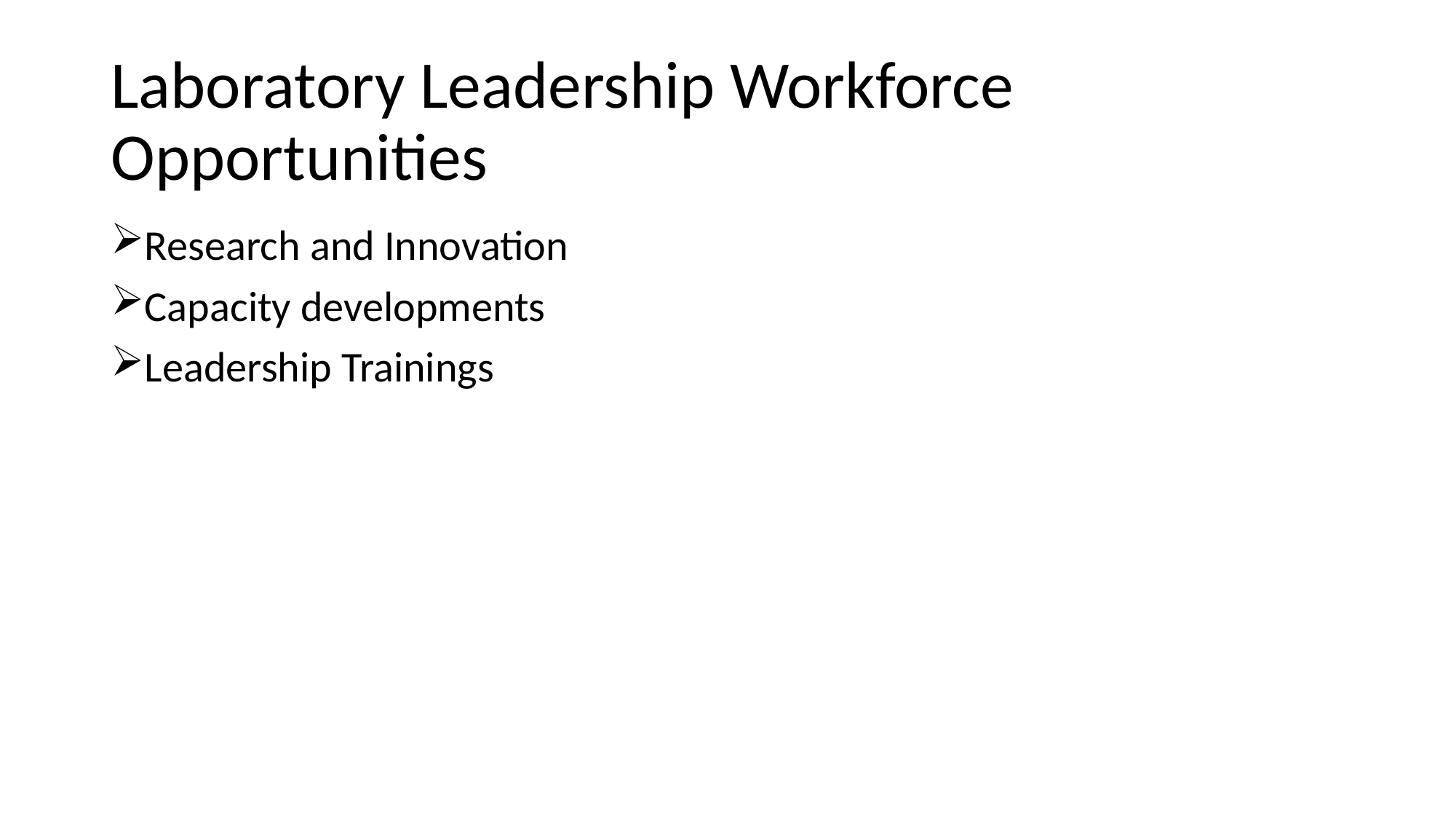

# Laboratory Leadership Workforce Opportunities
Research and Innovation
Capacity developments
Leadership Trainings